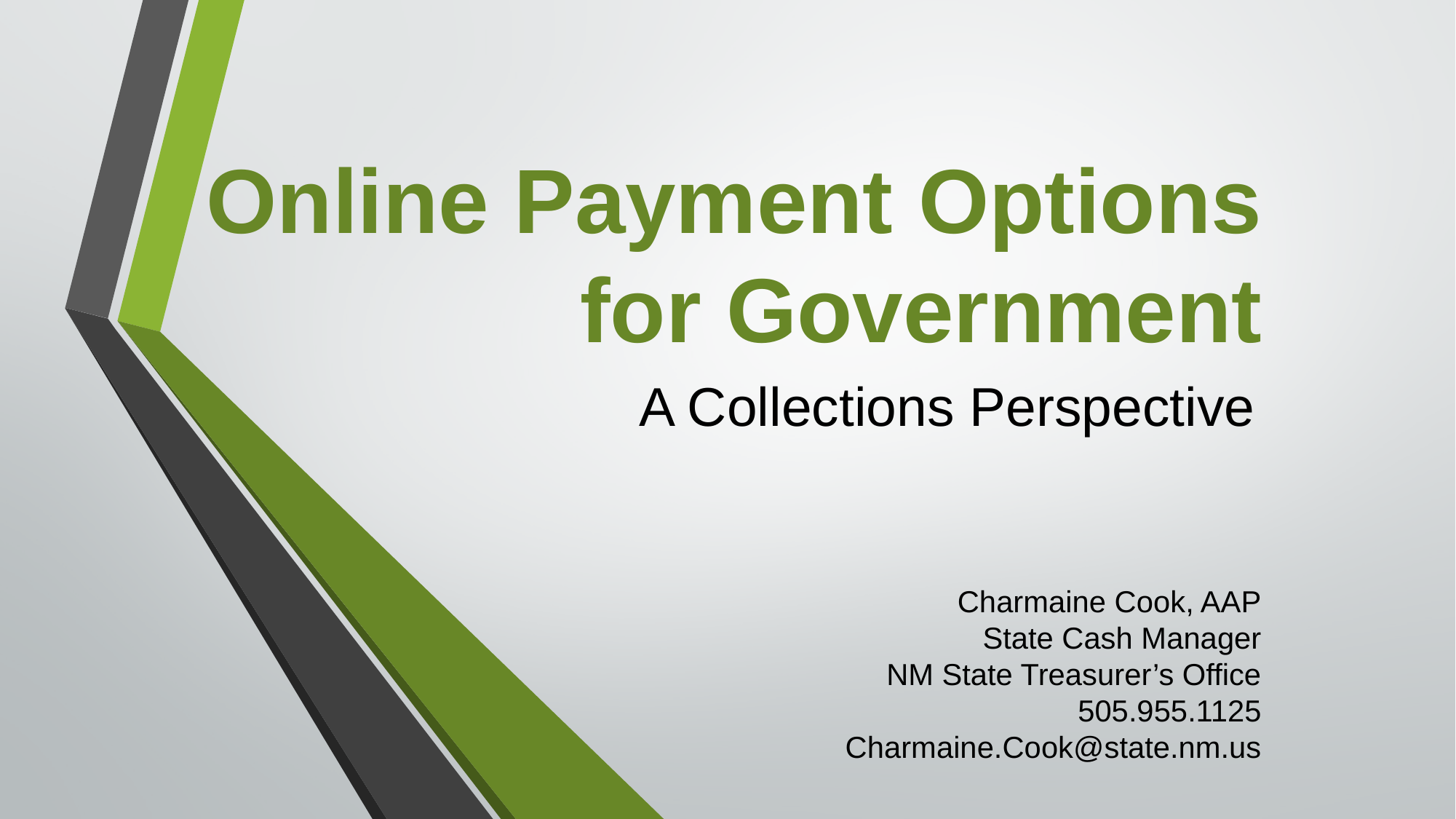

# Online Payment Options for Government
A Collections Perspective
Charmaine Cook, AAP
State Cash Manager
NM State Treasurer’s Office
505.955.1125
Charmaine.Cook@state.nm.us